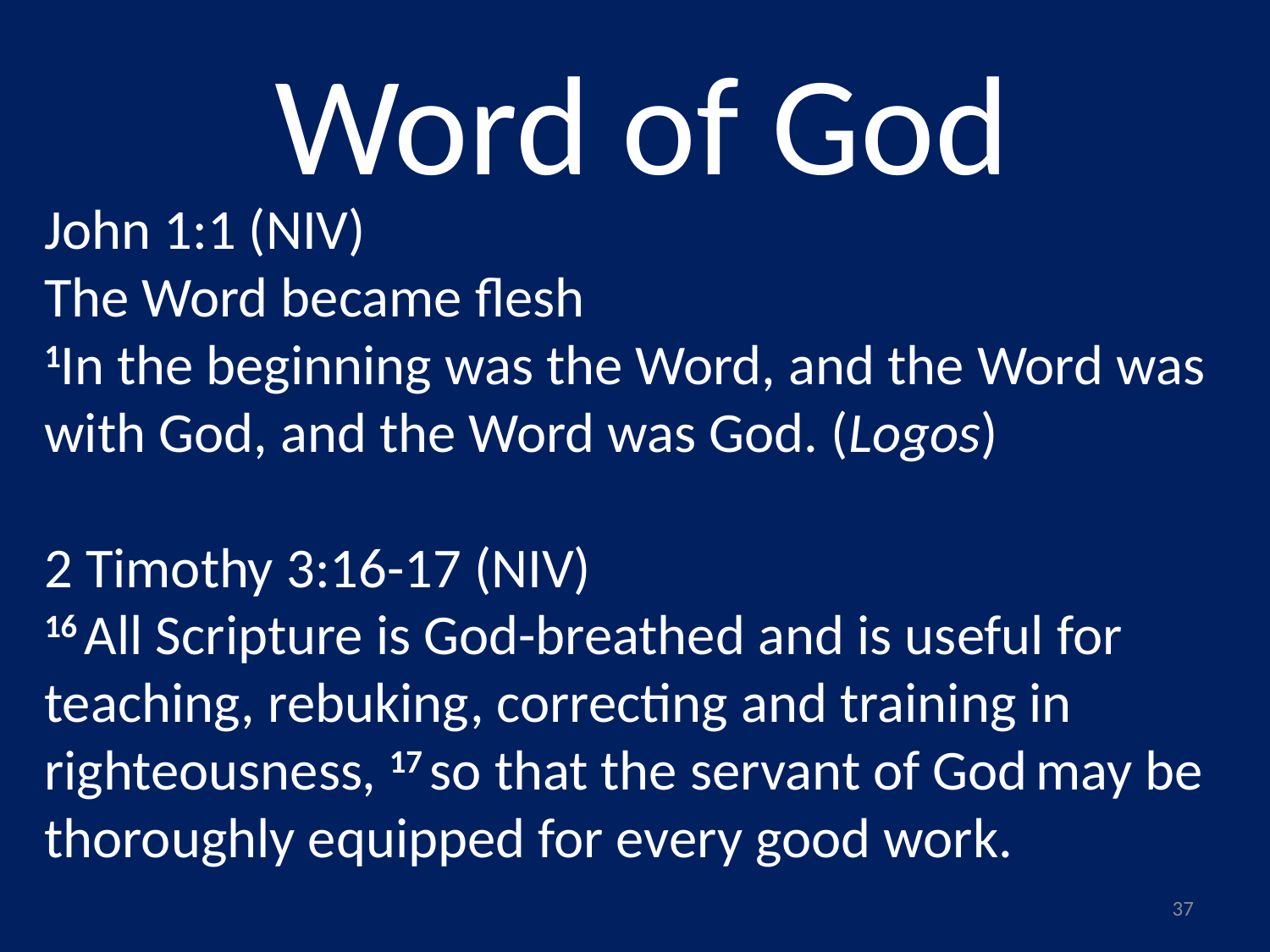

# Word of God

John 1:1 (NIV)
The Word became flesh
1In the beginning was the Word, and the Word was with God, and the Word was God. (Logos)

2 Timothy 3:16-17 (NIV)
16 All Scripture is God-breathed and is useful for teaching, rebuking, correcting and training in righteousness, 17 so that the servant of God may be thoroughly equipped for every good work.

12 Yet to all who did receive him, to those who believed in his name, he gave the right to become children of God—13 children born not of natural descent, nor of human decision or a husband’s will, but born of God.
14 The Word became flesh and made his dwelling among us. We have seen his glory, the glory of the one

37